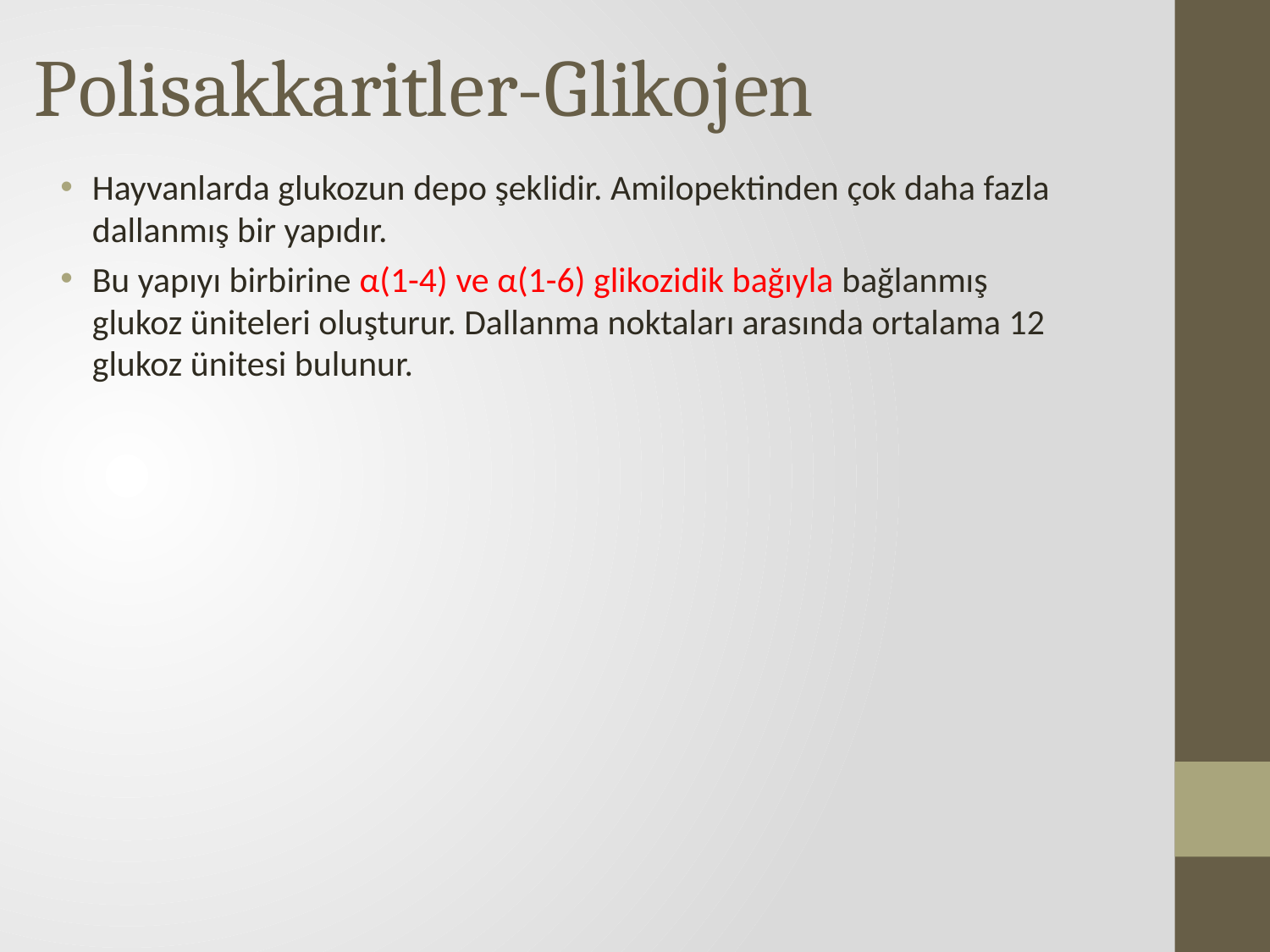

# Polisakkaritler-Glikojen
Hayvanlarda glukozun depo şeklidir. Amilopektinden çok daha fazla dallanmış bir yapıdır.
Bu yapıyı birbirine α(1-4) ve α(1-6) glikozidik bağıyla bağlanmış glukoz üniteleri oluşturur. Dallanma noktaları arasında ortalama 12 glukoz ünitesi bulunur.